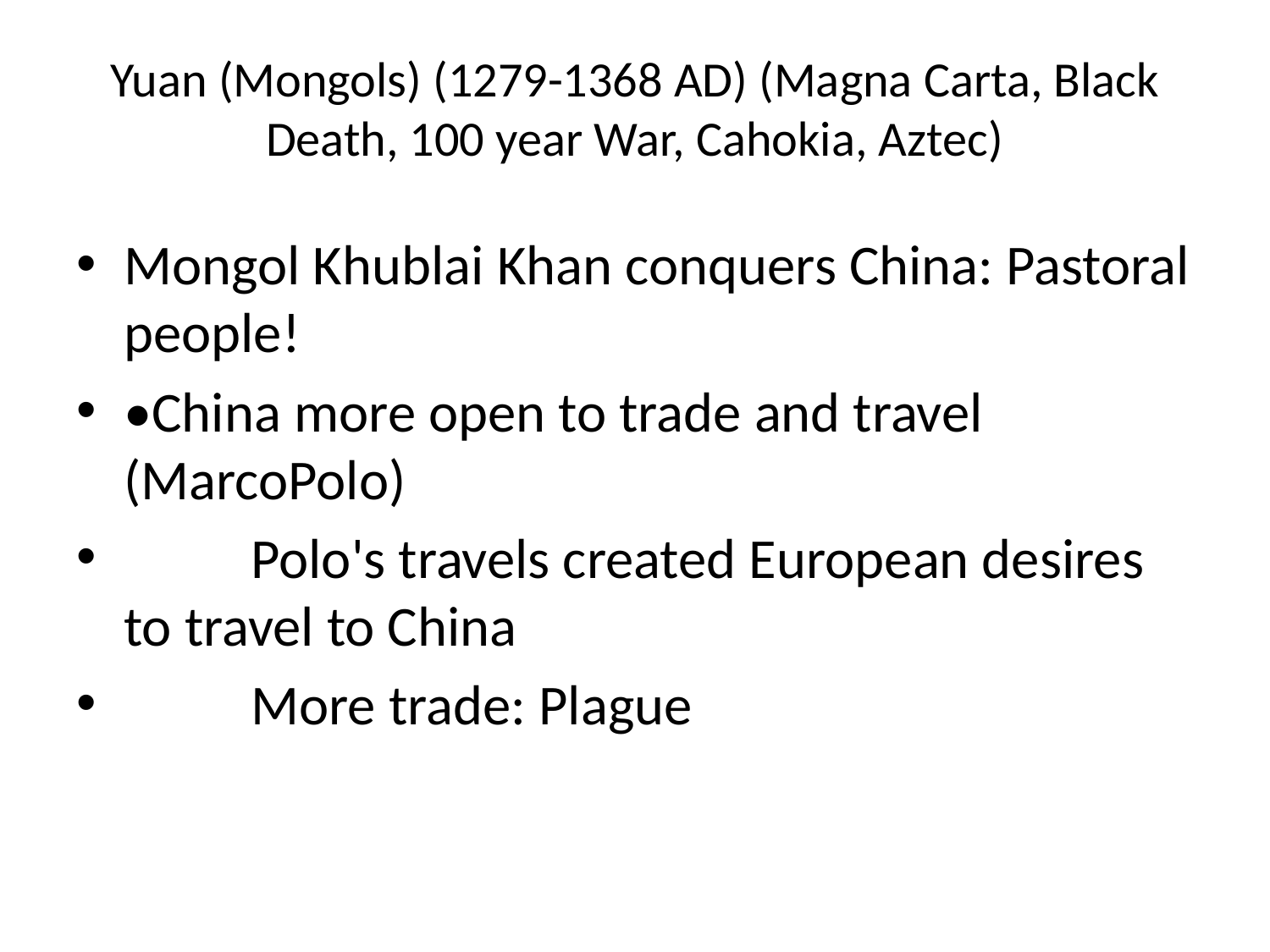

# Yuan (Mongols) (1279-1368 AD) (Magna Carta, Black Death, 100 year War, Cahokia, Aztec)
Mongol Khublai Khan conquers China: Pastoral people!
•China more open to trade and travel (MarcoPolo)
	Polo's travels created European desires to travel to China
	More trade: Plague